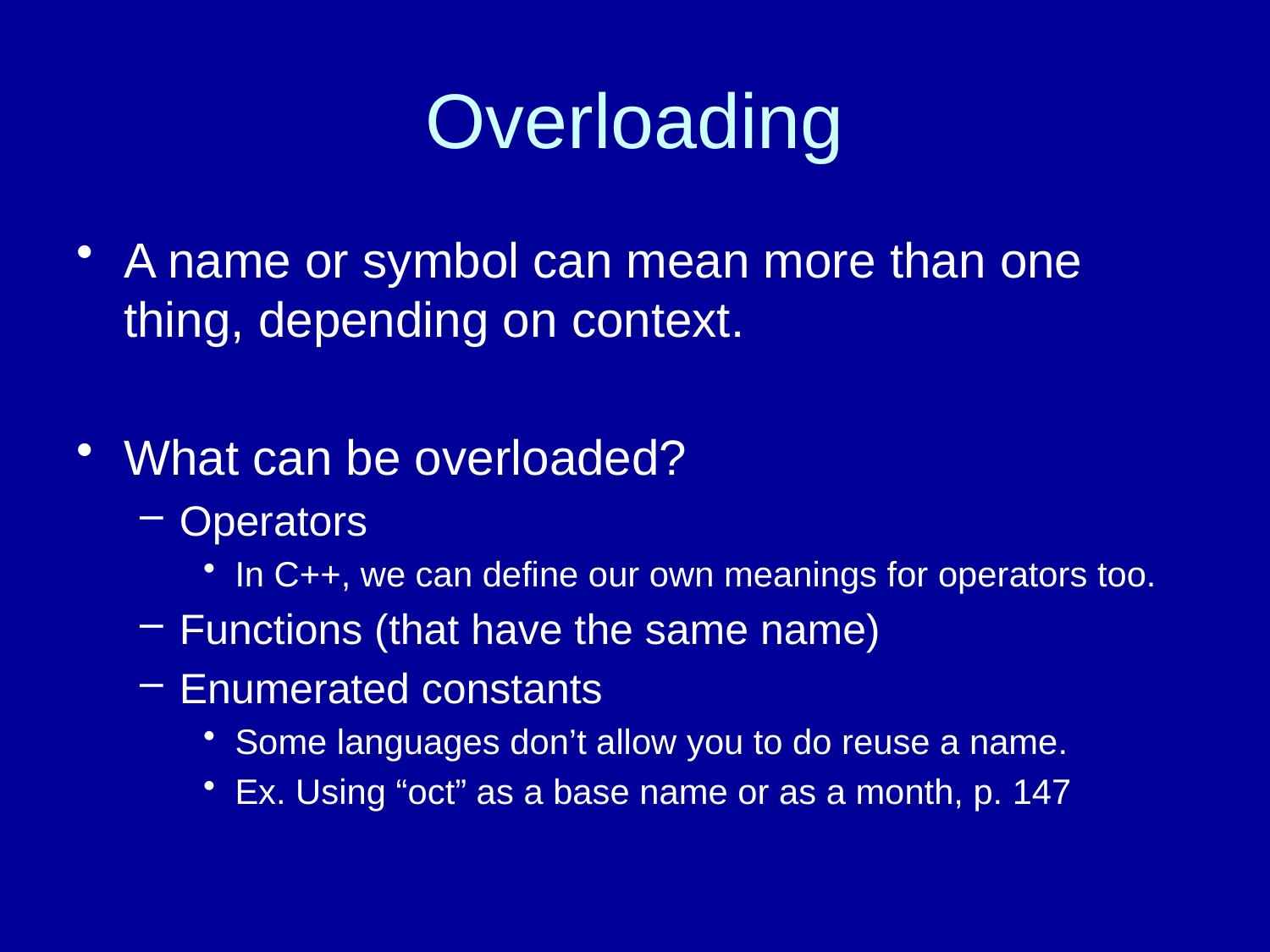

# Overloading
A name or symbol can mean more than one thing, depending on context.

What can be overloaded?
Operators
In C++, we can define our own meanings for operators too.
Functions (that have the same name)
Enumerated constants
Some languages don’t allow you to do reuse a name.
Ex. Using “oct” as a base name or as a month, p. 147